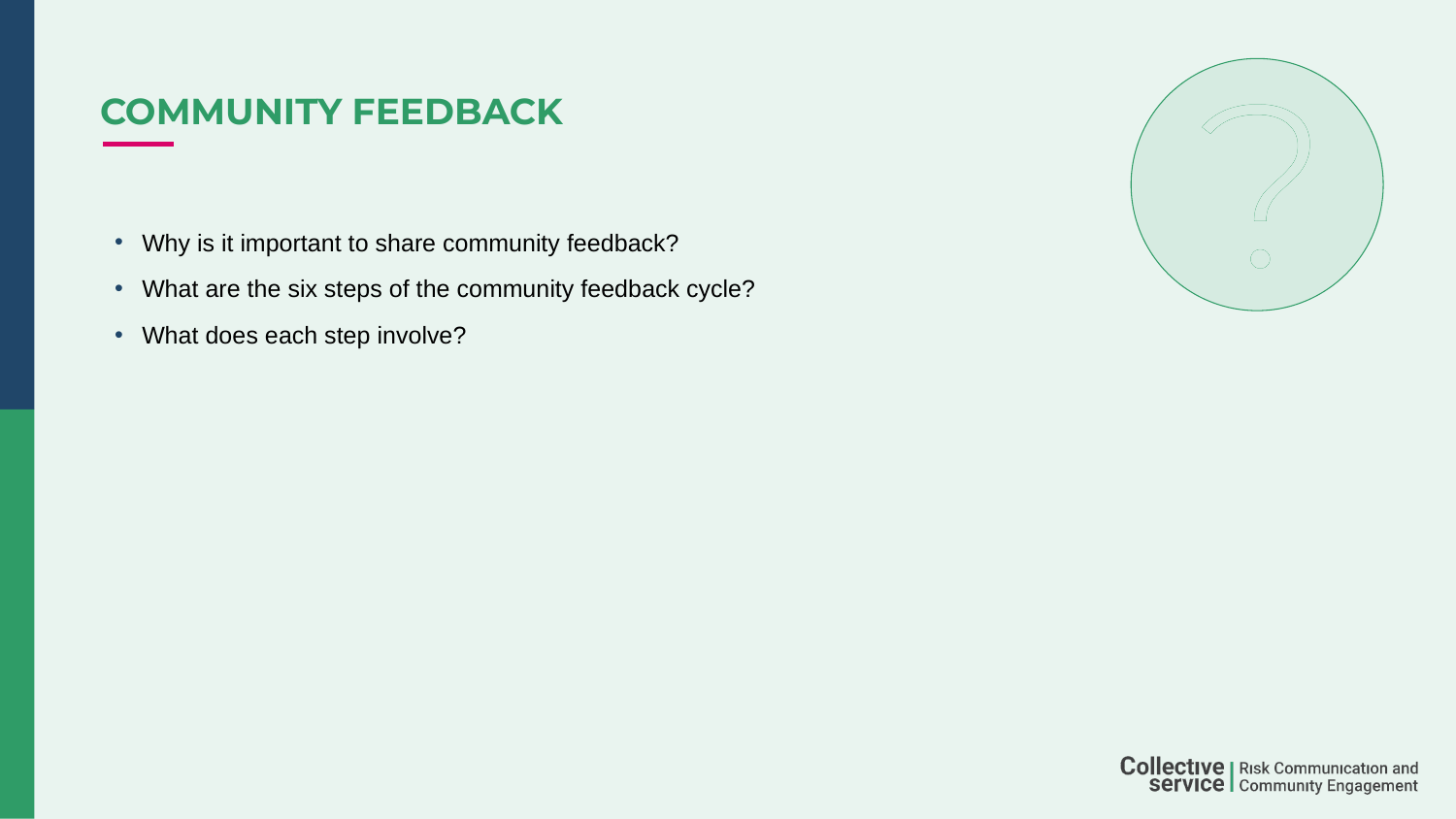

# Community feedback
Why is it important to share community feedback?
What are the six steps of the community feedback cycle?
What does each step involve?